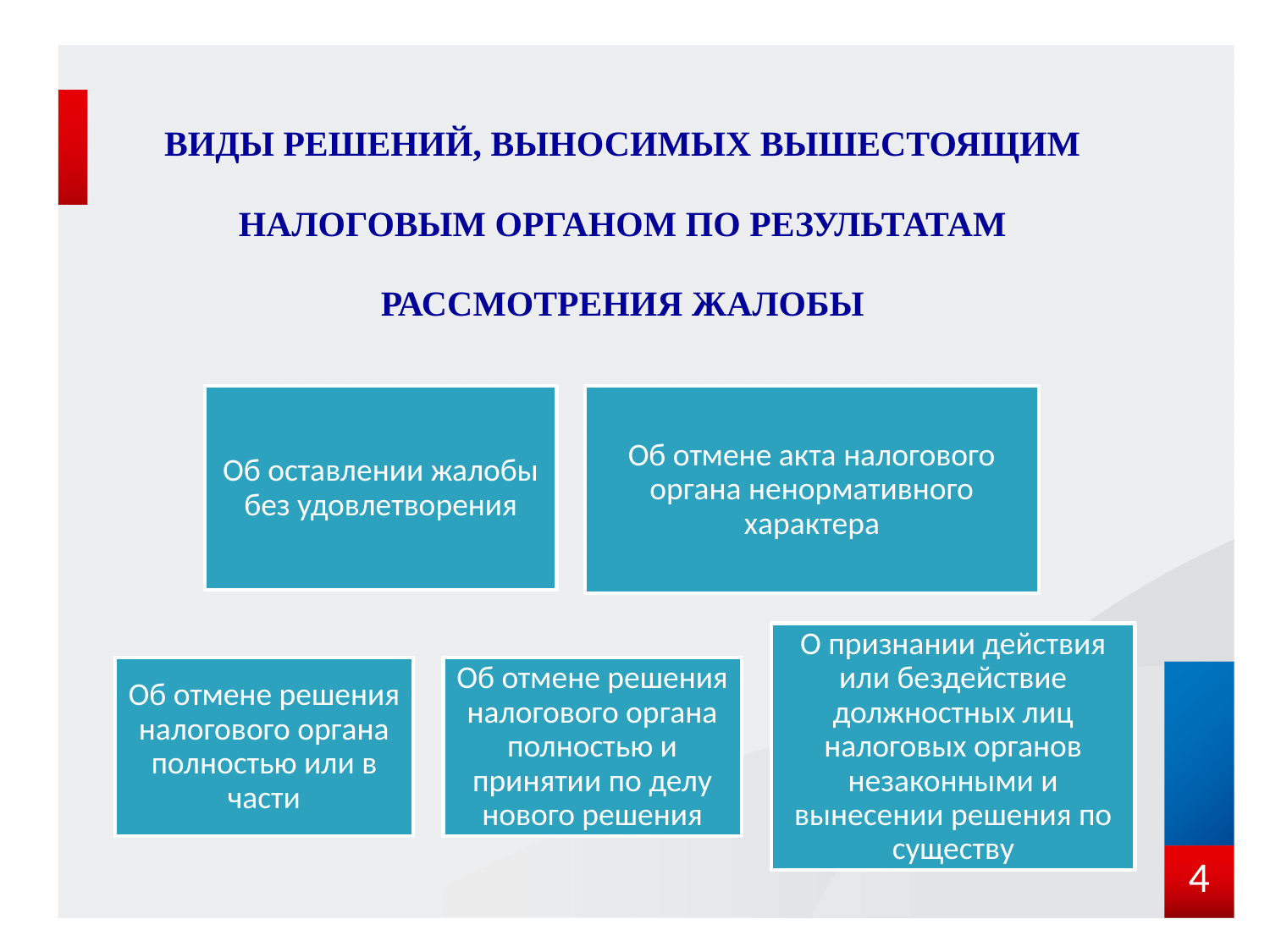

# Виды решений, выносимых вышестоящим налоговым органом по результатам рассмотрения жалобы

Об оставлении жалобы без удовлетворения
Об отмене акта налогового органа ненормативного характера
Об отмене решения налогового органа полностью или в части
Об отмене решения налогового органа полностью и принятии по делу нового решения
О признании действия или бездействие должностных лиц налоговых органов незаконными и вынесении решения по существу
4